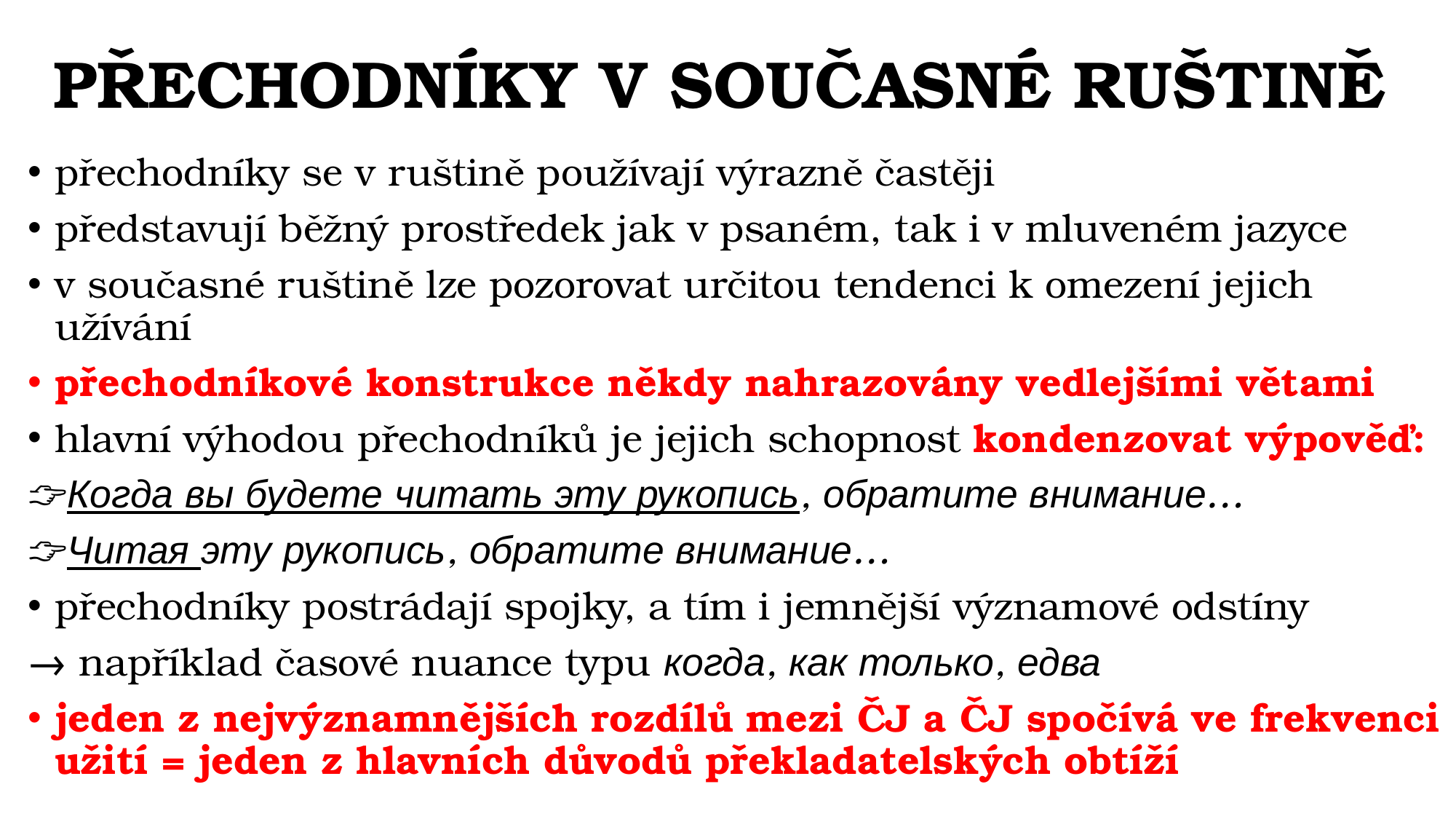

# PŘECHODNÍKY V SOUČASNÉ RUŠTINĚ
přechodníky se v ruštině používají výrazně častěji
představují běžný prostředek jak v psaném, tak i v mluveném jazyce
v současné ruštině lze pozorovat určitou tendenci k omezení jejich užívání
přechodníkové konstrukce někdy nahrazovány vedlejšími větami
hlavní výhodou přechodníků je jejich schopnost kondenzovat výpověď:
👉Когда вы будете читать эту рукопись, обратите внимание…
👉Читая эту рукопись, обратите внимание…
přechodníky postrádají spojky, a tím i jemnější významové odstíny
→ například časové nuance typu когда, как только, едва
jeden z nejvýznamnějších rozdílů mezi ČJ a ČJ spočívá ve frekvenci užití = jeden z hlavních důvodů překladatelských obtíží